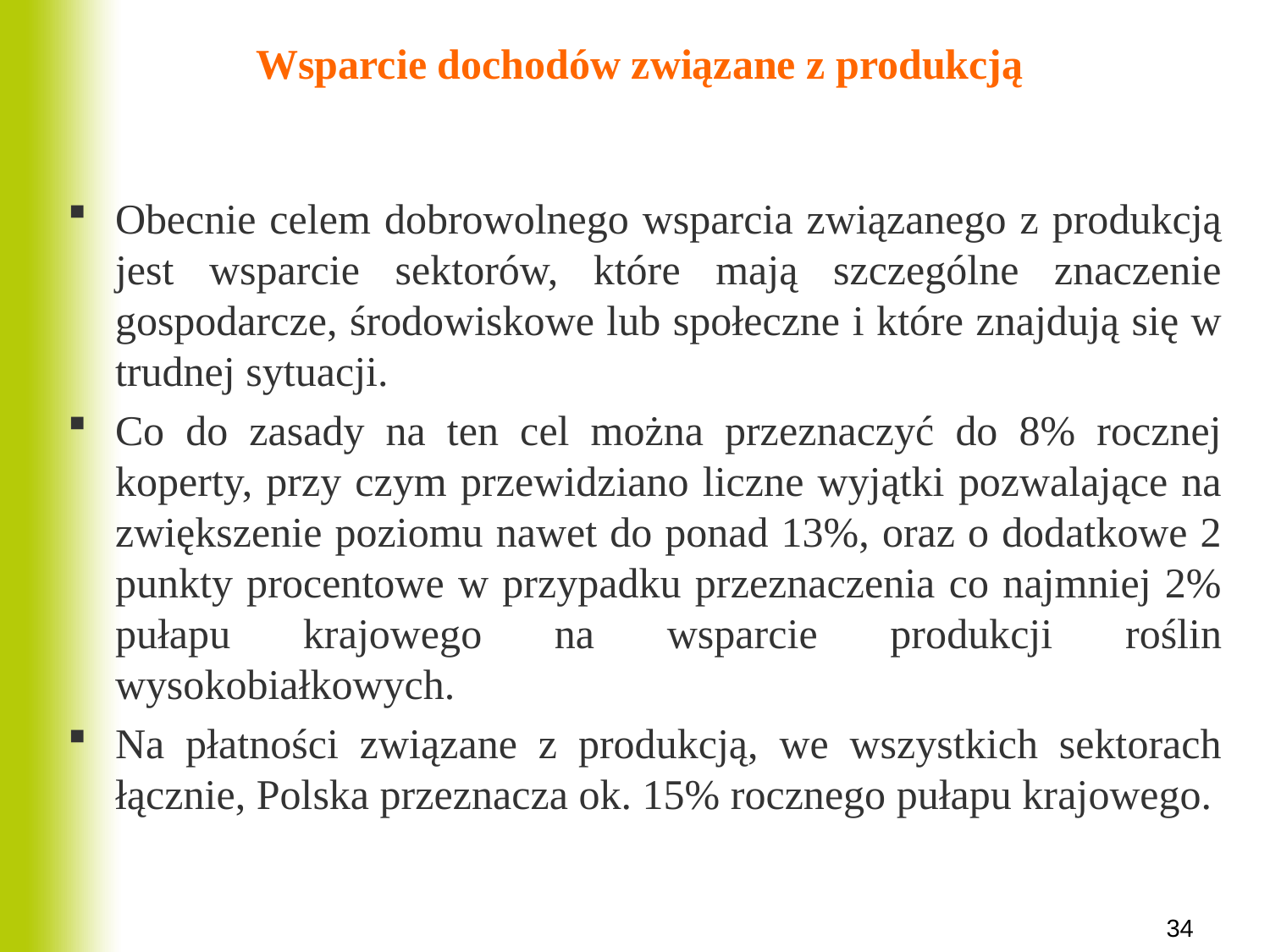

# Wsparcie dochodów związane z produkcją

Obecnie celem dobrowolnego wsparcia związanego z produkcją jest wsparcie sektorów, które mają szczególne znaczenie gospodarcze, środowiskowe lub społeczne i które znajdują się w trudnej sytuacji.
Co do zasady na ten cel można przeznaczyć do 8% rocznej koperty, przy czym przewidziano liczne wyjątki pozwalające na zwiększenie poziomu nawet do ponad 13%, oraz o dodatkowe 2 punkty procentowe w przypadku przeznaczenia co najmniej 2% pułapu krajowego na wsparcie produkcji roślin wysokobiałkowych.
Na płatności związane z produkcją, we wszystkich sektorach łącznie, Polska przeznacza ok. 15% rocznego pułapu krajowego.

34